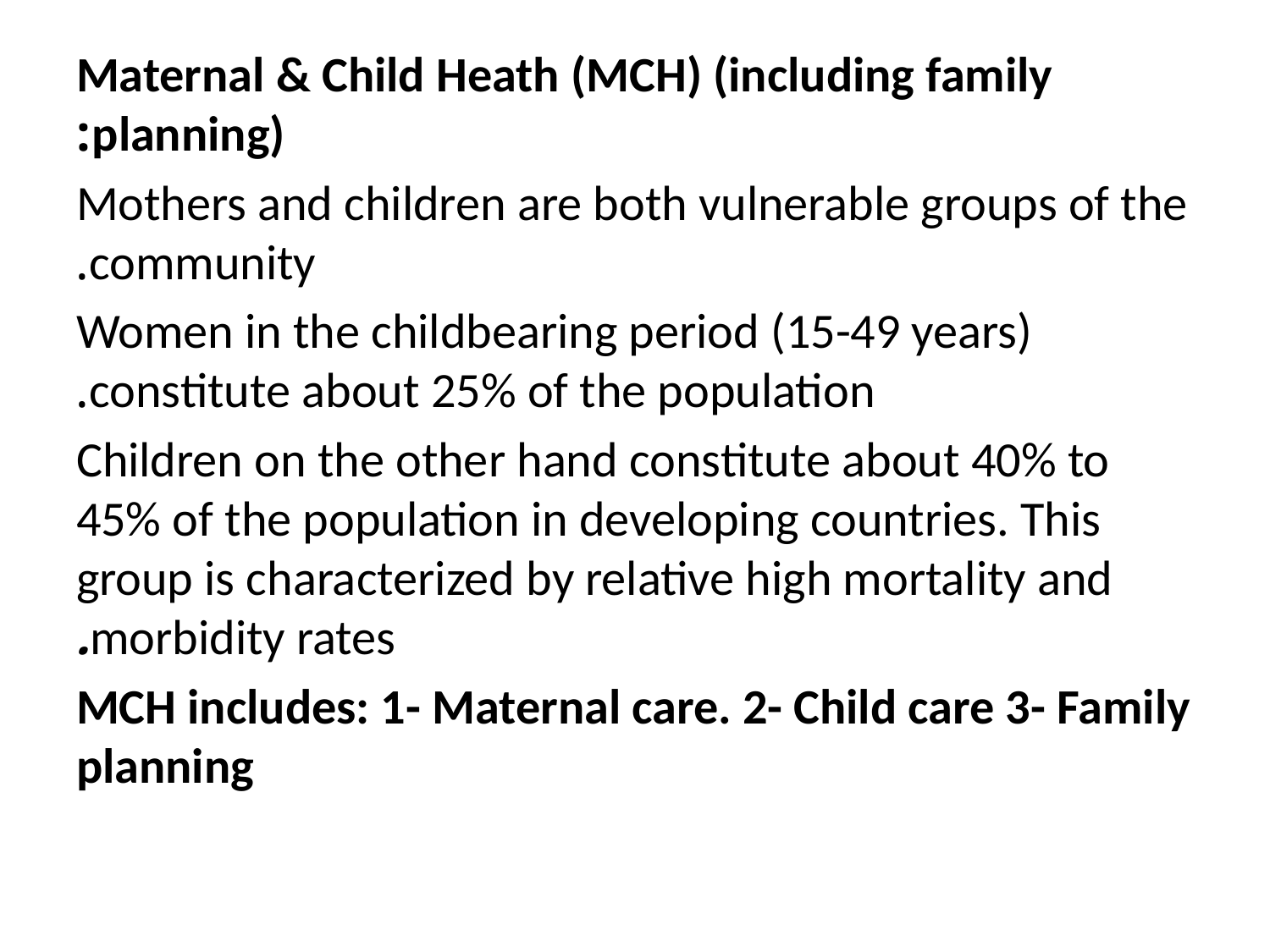

Maternal & Child Heath (MCH) (including family planning):
Mothers and children are both vulnerable groups of the community.
Women in the childbearing period (15-49 years) constitute about 25% of the population.
Children on the other hand constitute about 40% to 45% of the population in developing countries. This group is characterized by relative high mortality and morbidity rates.
MCH includes: 1- Maternal care. 2- Child care 3- Family planning